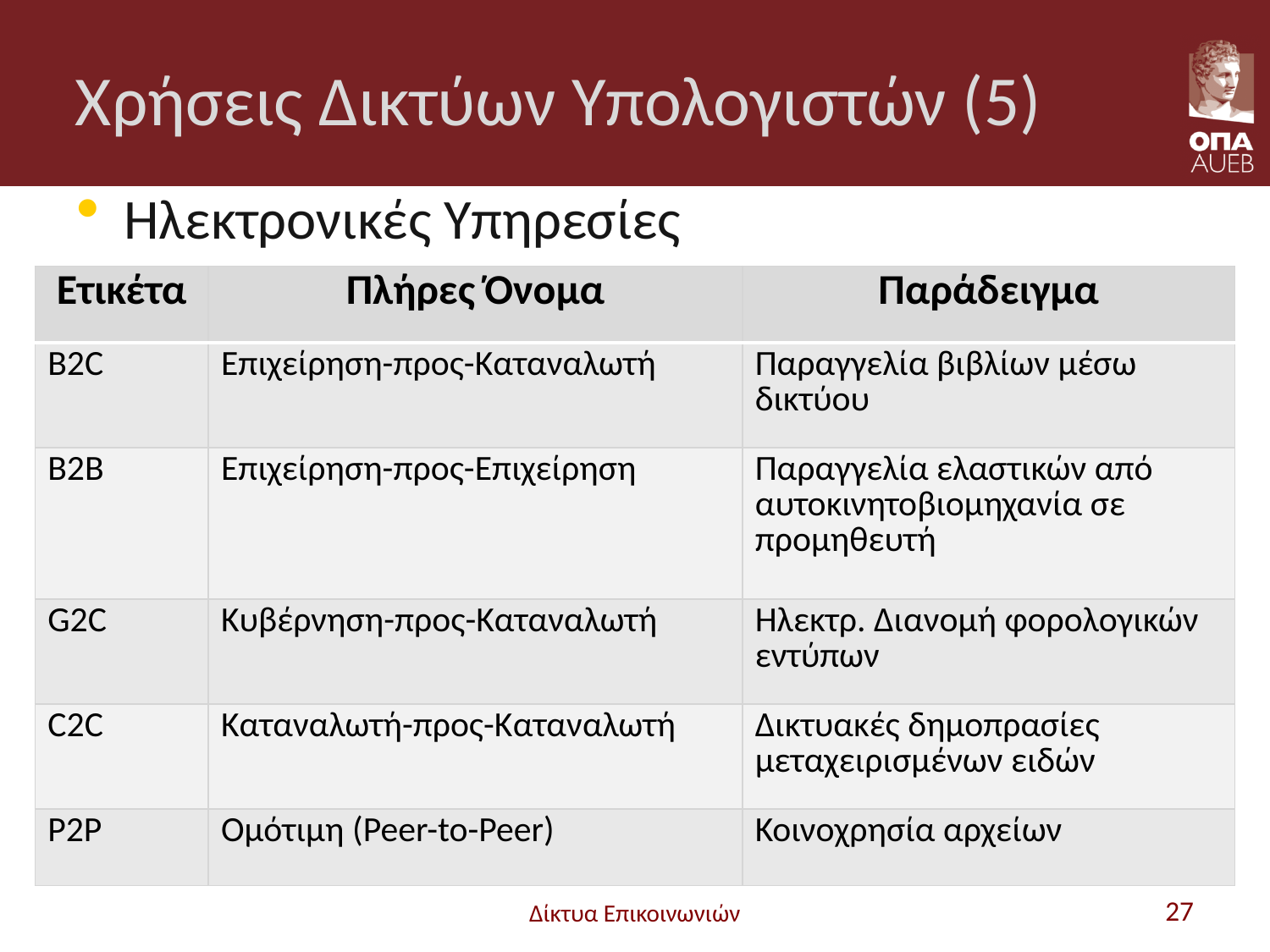

# Χρήσεις Δικτύων Υπολογιστών (5)
Ηλεκτρονικές Υπηρεσίες

| Ετικέτα | Πλήρες Όνομα | Παράδειγμα |
| --- | --- | --- |
| B2C | Επιχείρηση-προς-Καταναλωτή | Παραγγελία βιβλίων μέσω δικτύου |
| B2B | Επιχείρηση-προς-Επιχείρηση | Παραγγελία ελαστικών από αυτοκινητοβιομηχανία σε προμηθευτή |
| G2C | Κυβέρνηση-προς-Καταναλωτή | Ηλεκτρ. Διανομή φορολογικών εντύπων |
| C2C | Καταναλωτή-προς-Καταναλωτή | Δικτυακές δημοπρασίες μεταχειρισμένων ειδών |
| P2P | Ομότιμη (Peer-to-Peer) | Κοινοχρησία αρχείων |
Δίκτυα Επικοινωνιών
27